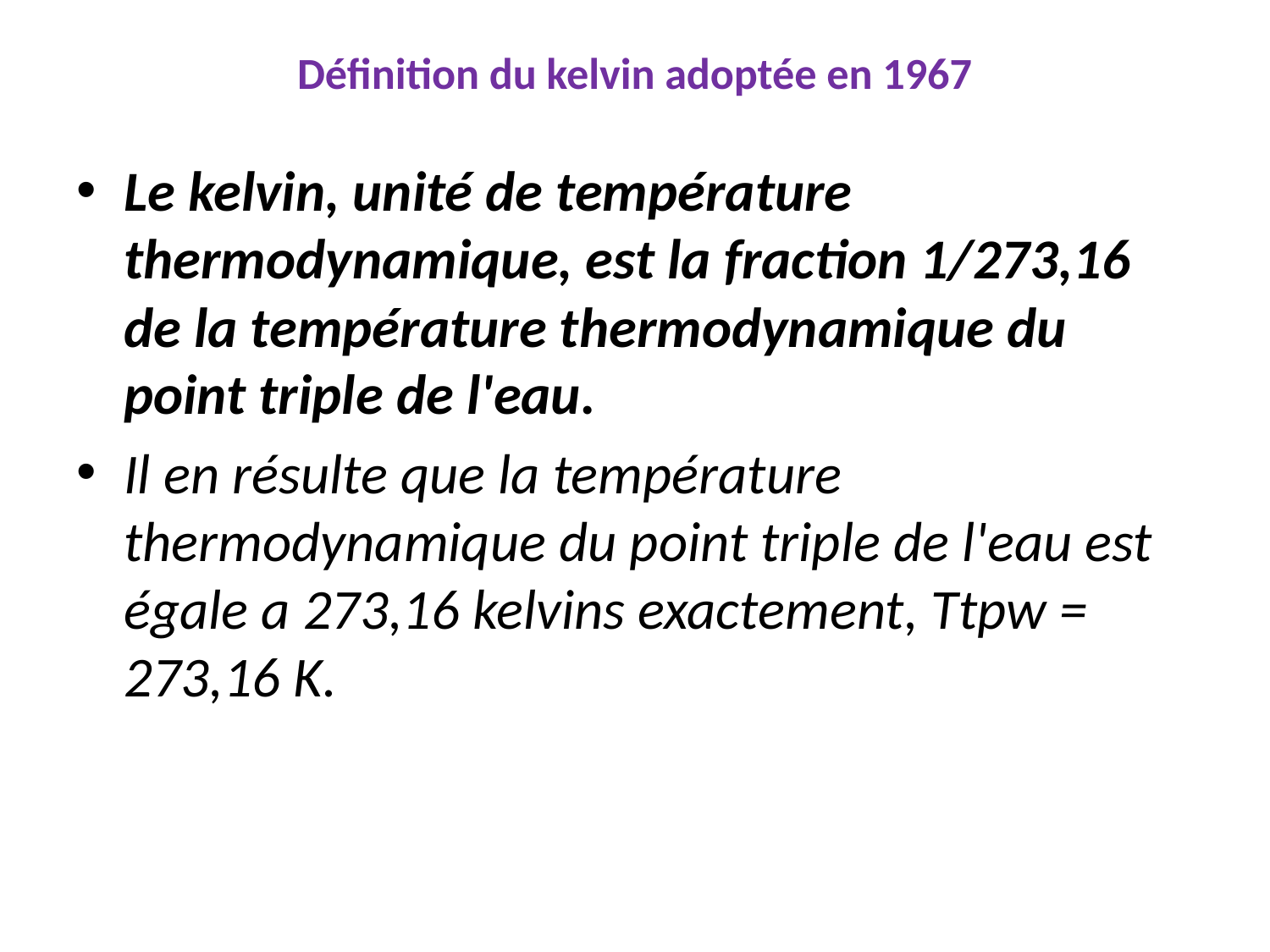

# Définition du kelvin adoptée en 1967
Le kelvin, unité de température thermodynamique, est la fraction 1/273,16 de la température thermodynamique du point triple de l'eau.
Il en résulte que la température thermodynamique du point triple de l'eau est égale a 273,16 kelvins exactement, Ttpw = 273,16 K.